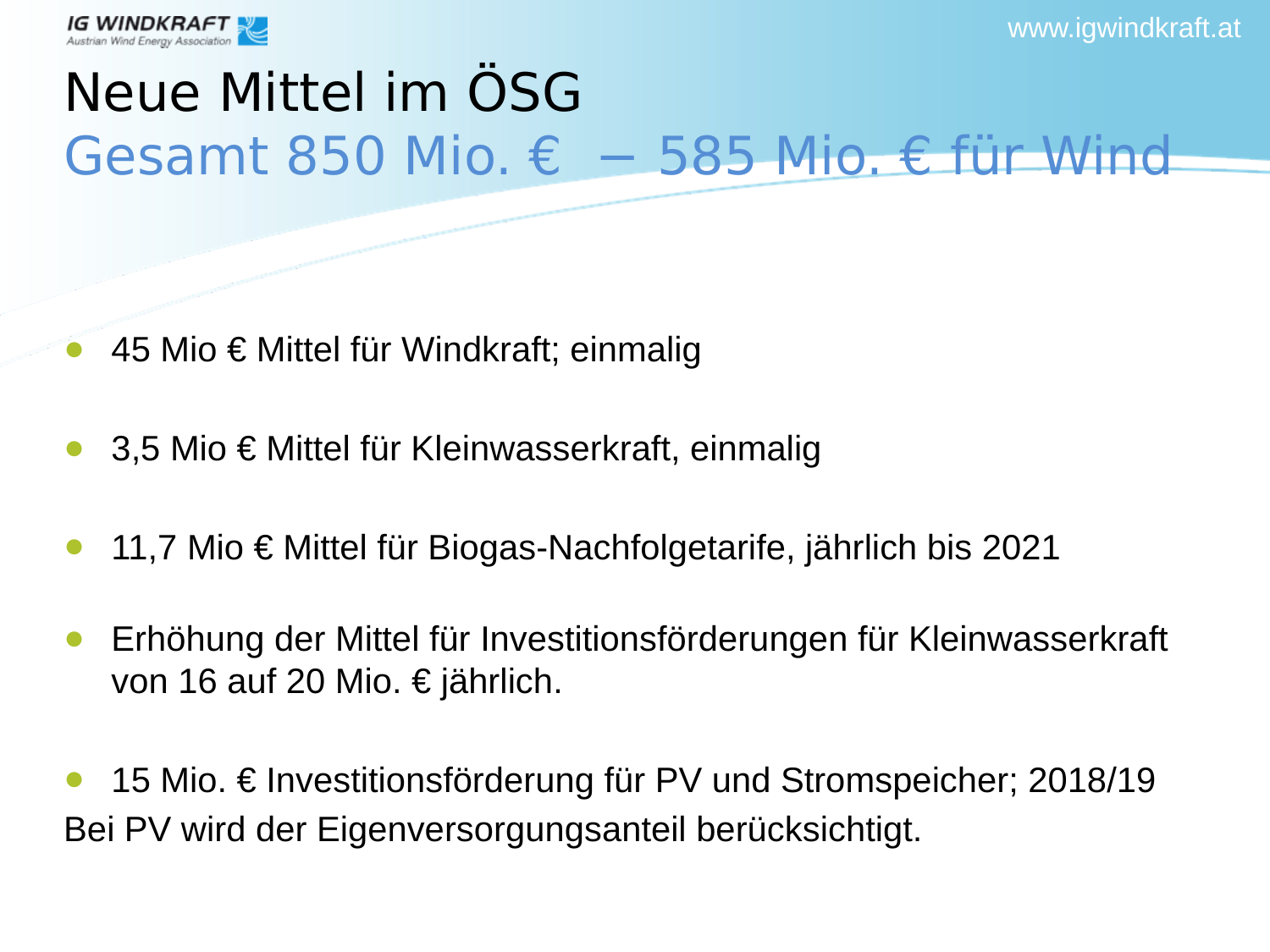

# Neue Mittel im ÖSG Gesamt 850 Mio. €  − 585 Mio. € für Wind
45 Mio € Mittel für Windkraft; einmalig

3,5 Mio € Mittel für Kleinwasserkraft, einmalig

11,7 Mio € Mittel für Biogas-Nachfolgetarife, jährlich bis 2021
Erhöhung der Mittel für Investitionsförderungen für Kleinwasserkraft von 16 auf 20 Mio. € jährlich.

15 Mio. € Investitionsförderung für PV und Stromspeicher; 2018/19
Bei PV wird der Eigenversorgungsanteil berücksichtigt.